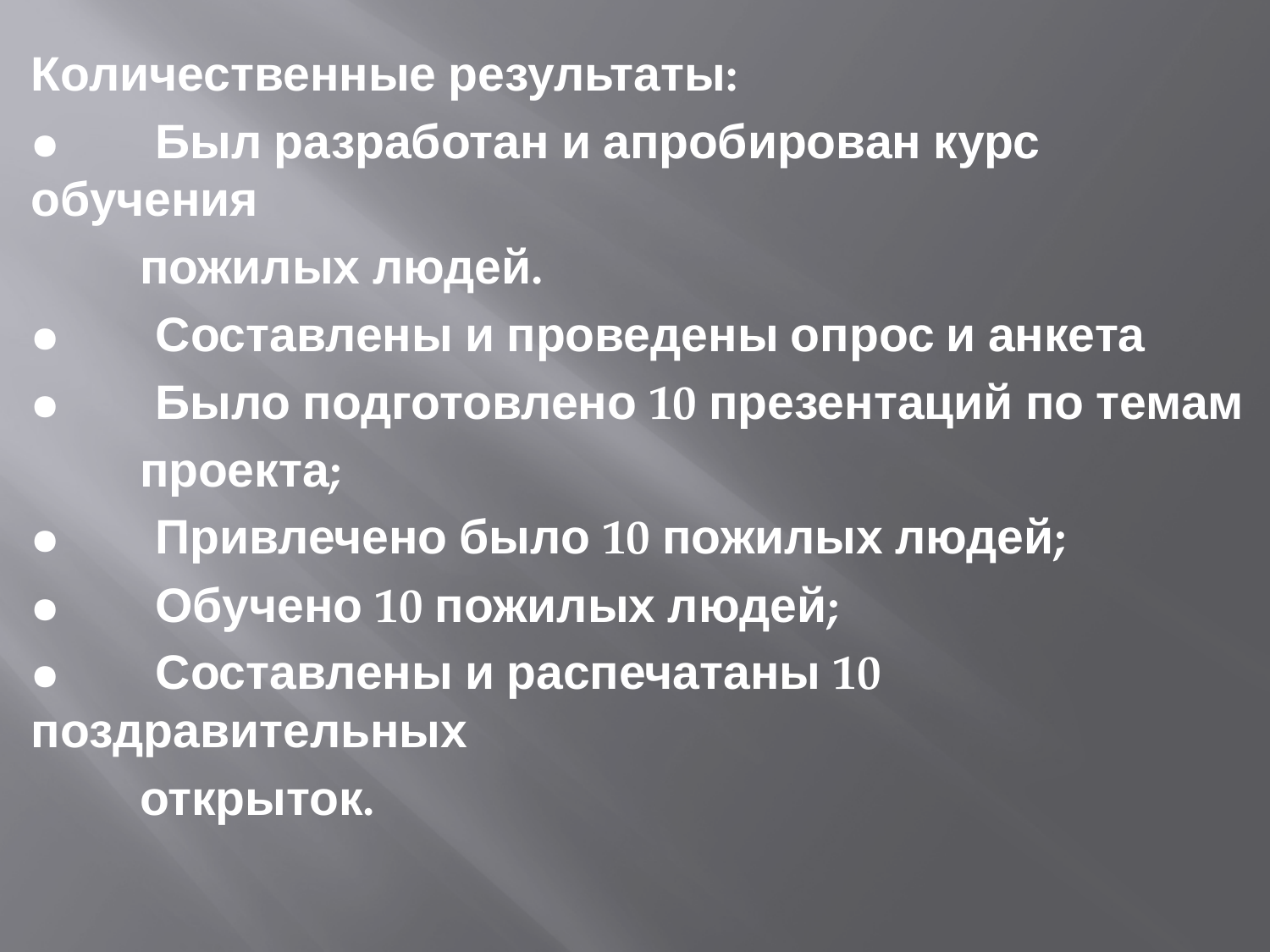

Количественные результаты:
•	Был разработан и апробирован курс обучения
         пожилых людей.
•	Составлены и проведены опрос и анкета
•	Было подготовлено 10 презентаций по темам
         проекта;
•	Привлечено было 10 пожилых людей;
•	Обучено 10 пожилых людей;
•	Составлены и распечатаны 10 поздравительных
         открыток.